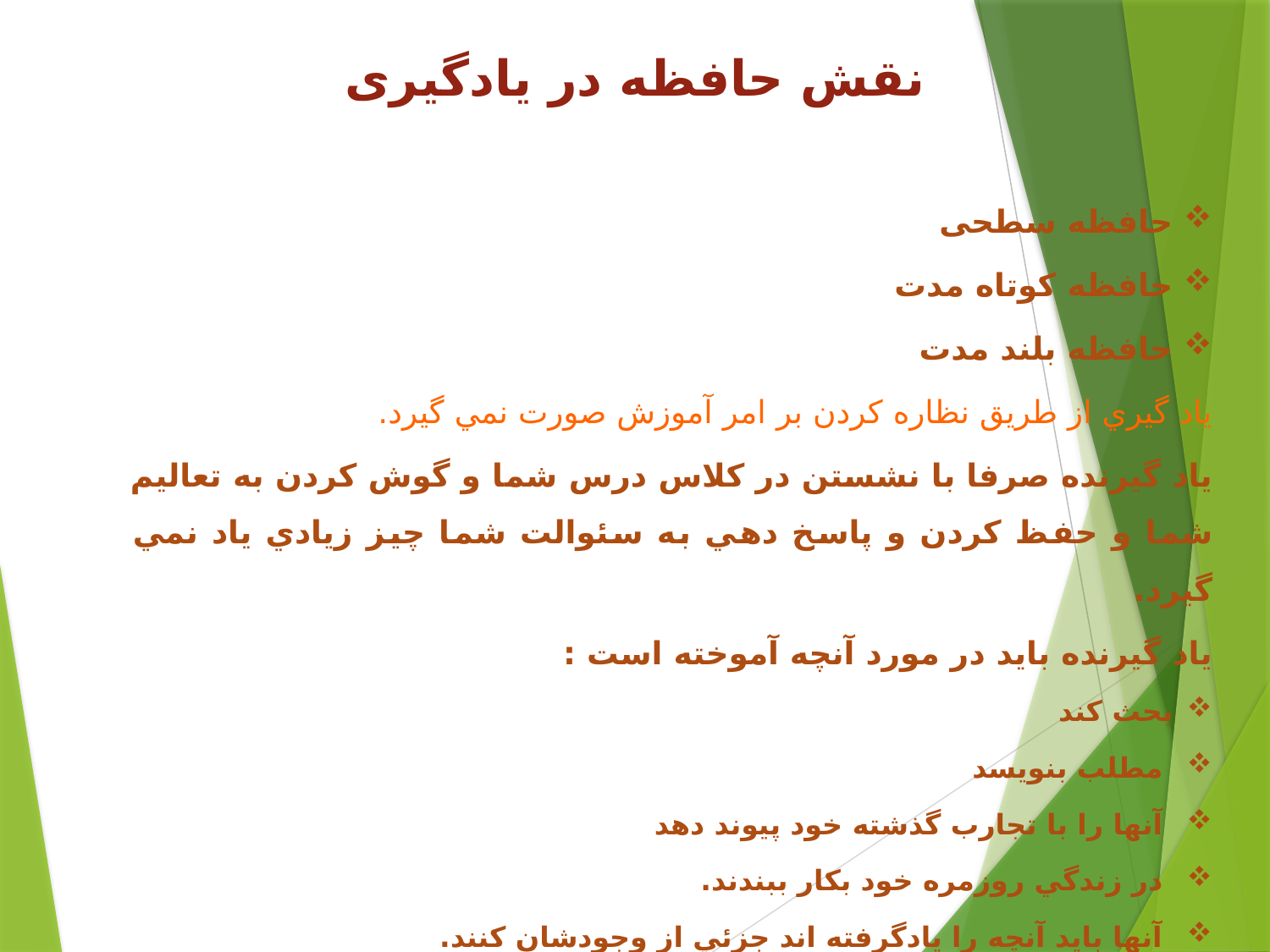

# نقش حافظه در یادگیری
حافظه سطحی
حافظه کوتاه مدت
حافظه بلند مدت
ياد گيري از طريق نظاره كردن بر امر آموزش صورت نمي گيرد.
ياد گيرنده صرفا با نشستن در كلاس درس شما و گوش كردن به تعاليم شما و حفظ كردن و پاسخ دهي به سئوالت شما چيز زيادي ياد نمي گيرد.
ياد گيرنده بايد در مورد آنچه آموخته است :
بحث كند
 مطلب بنويسد
 آنها را با تجارب گذشته خود پيوند دهد
 در زندگي روزمره خود بكار ببندند.
 آنها بايد آنچه را يادگرفته اند جزئي از وجودشان كنند.